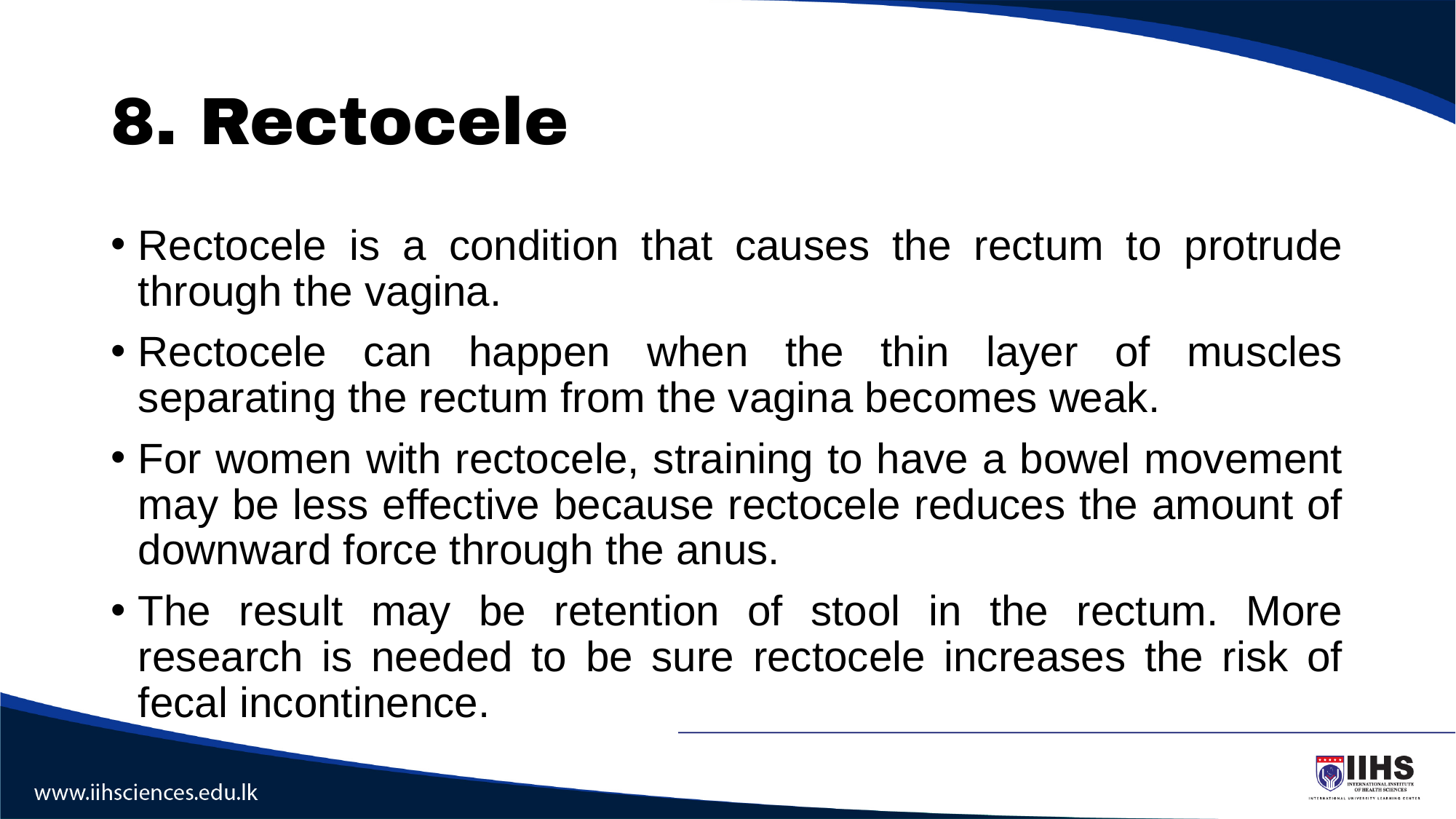

# 8. Rectocele
Rectocele is a condition that causes the rectum to protrude through the vagina.
Rectocele can happen when the thin layer of muscles separating the rectum from the vagina becomes weak.
For women with rectocele, straining to have a bowel movement may be less effective because rectocele reduces the amount of downward force through the anus.
The result may be retention of stool in the rectum. More research is needed to be sure rectocele increases the risk of fecal incontinence.